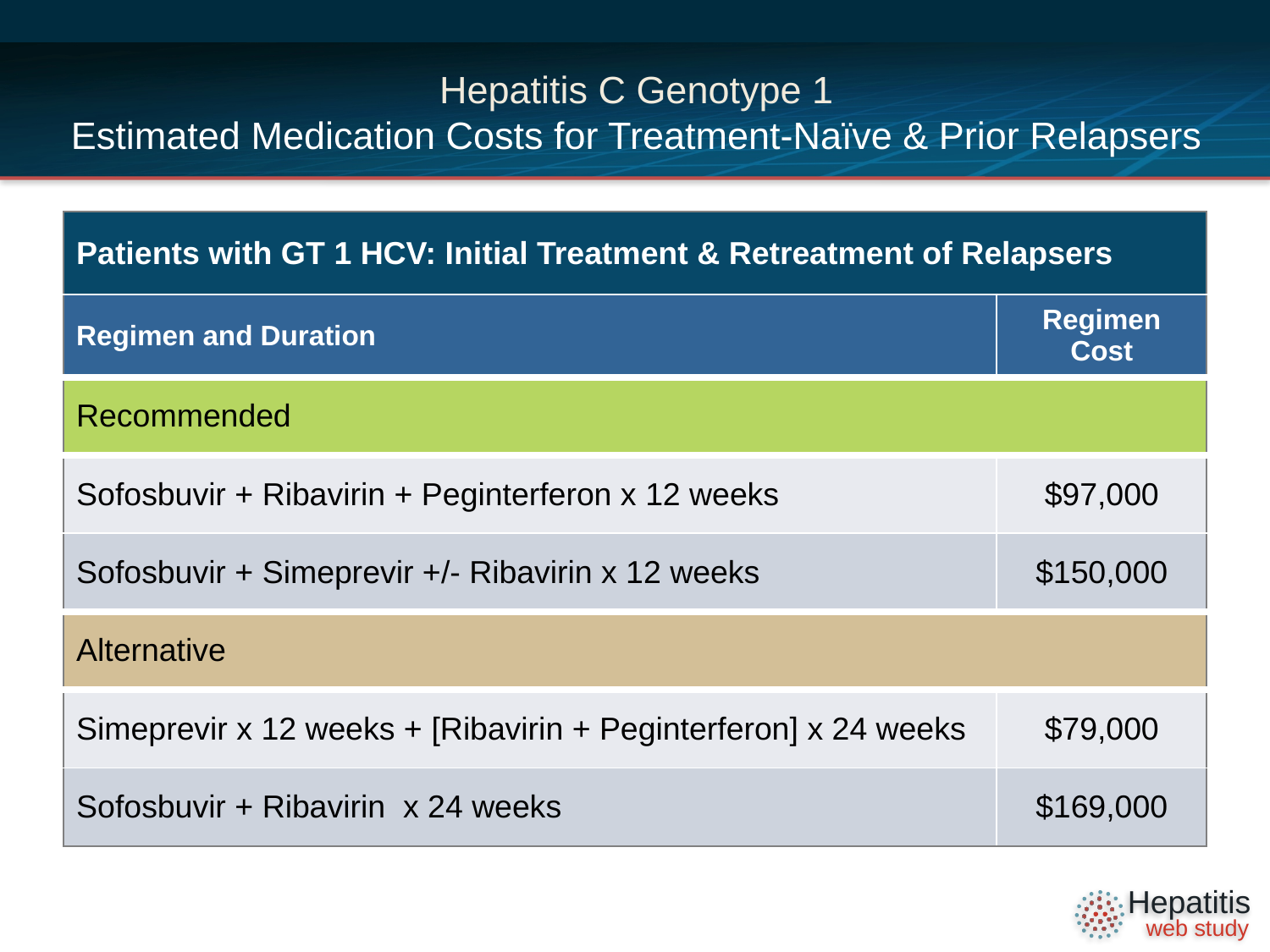

# Hepatitis C Genotype 1 Estimated Medication Costs for Treatment-Naïve & Prior Relapsers
| Patients with GT 1 HCV: Initial Treatment & Retreatment of Relapsers |  |
| --- | --- |
| Regimen and Duration | Regimen Cost |
| Recommended |  |
| Sofosbuvir + Ribavirin + Peginterferon x 12 weeks | $97,000 |
| Sofosbuvir + Simeprevir +/- Ribavirin x 12 weeks | $150,000 |
| Alternative |  |
| Simeprevir x 12 weeks + [Ribavirin + Peginterferon] x 24 weeks | $79,000 |
| Sofosbuvir + Ribavirin x 24 weeks | $169,000 |